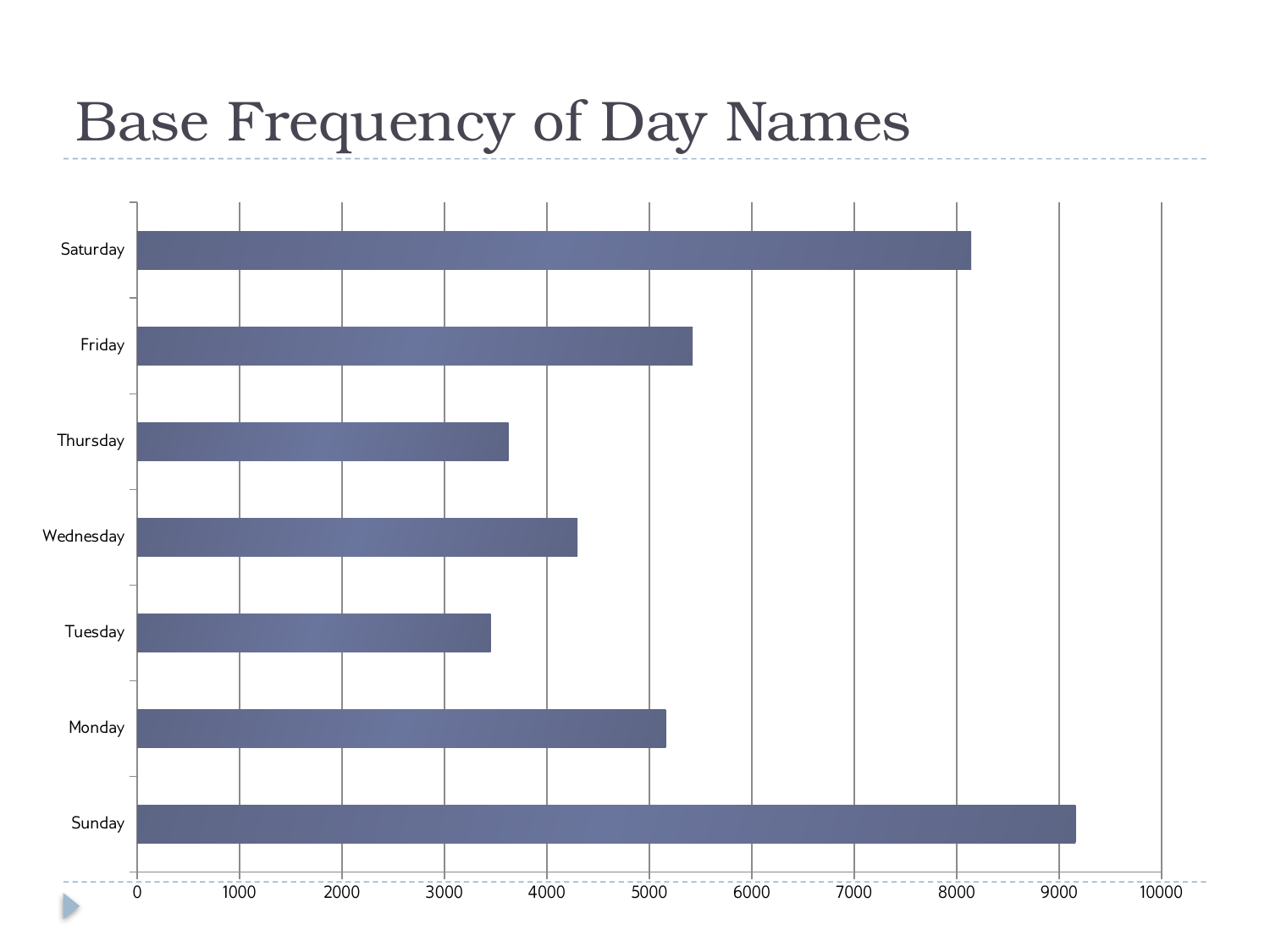

# Base Frequency of Day Names

### Chart

| Category | day-name frequency |
|---|---|
| Sunday | 9162.0 |
| Monday | 5163.0 |
| Tuesday | 3453.0 |
| Wednesday | 4300.0 |
| Thursday | 3626.0 |
| Friday | 5424.0 |
| Saturday | 8143.0 |